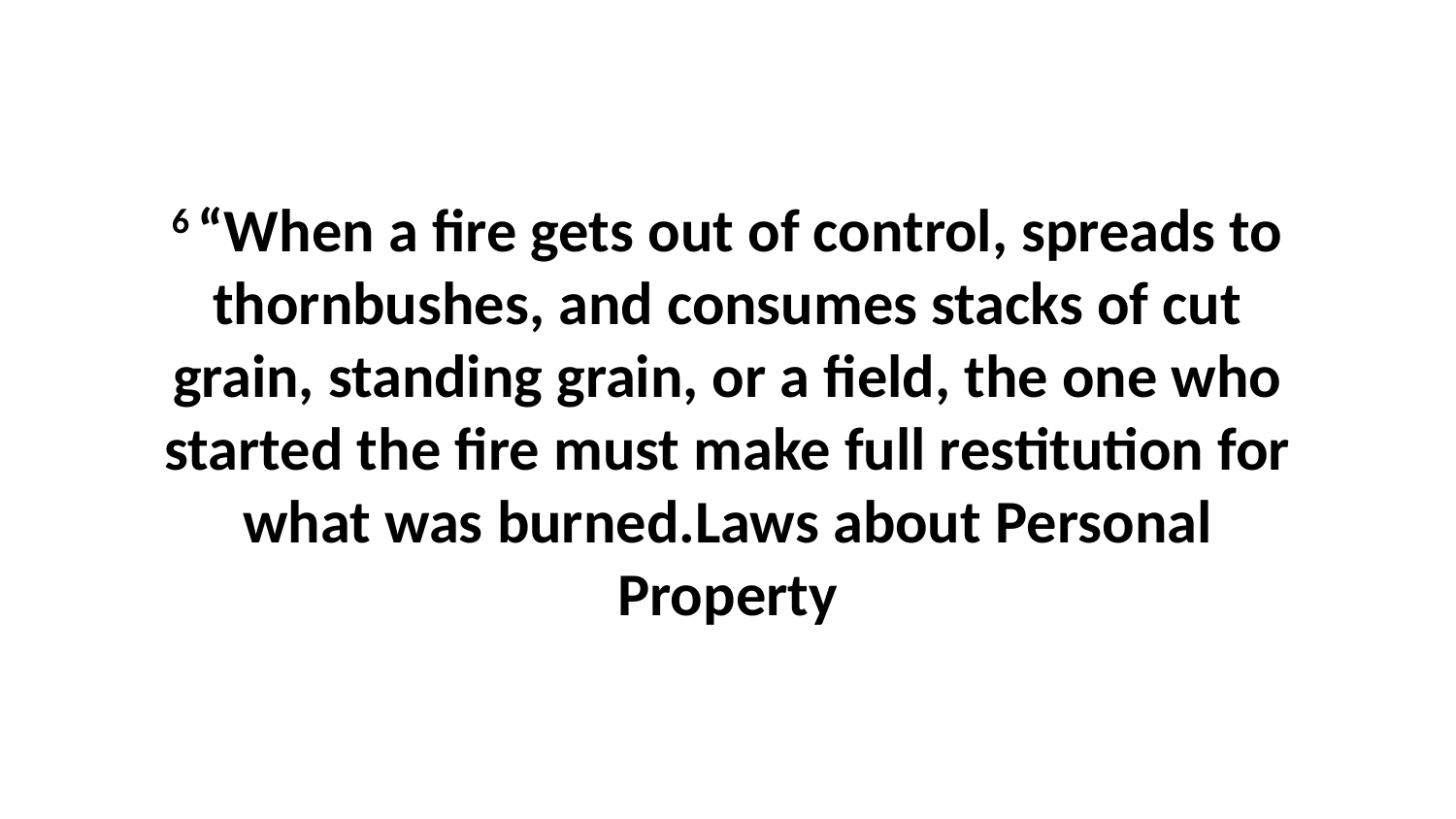

6 “When a fire gets out of control, spreads to thornbushes, and consumes stacks of cut grain, standing grain, or a field, the one who started the fire must make full restitution for what was burned.Laws about Personal Property